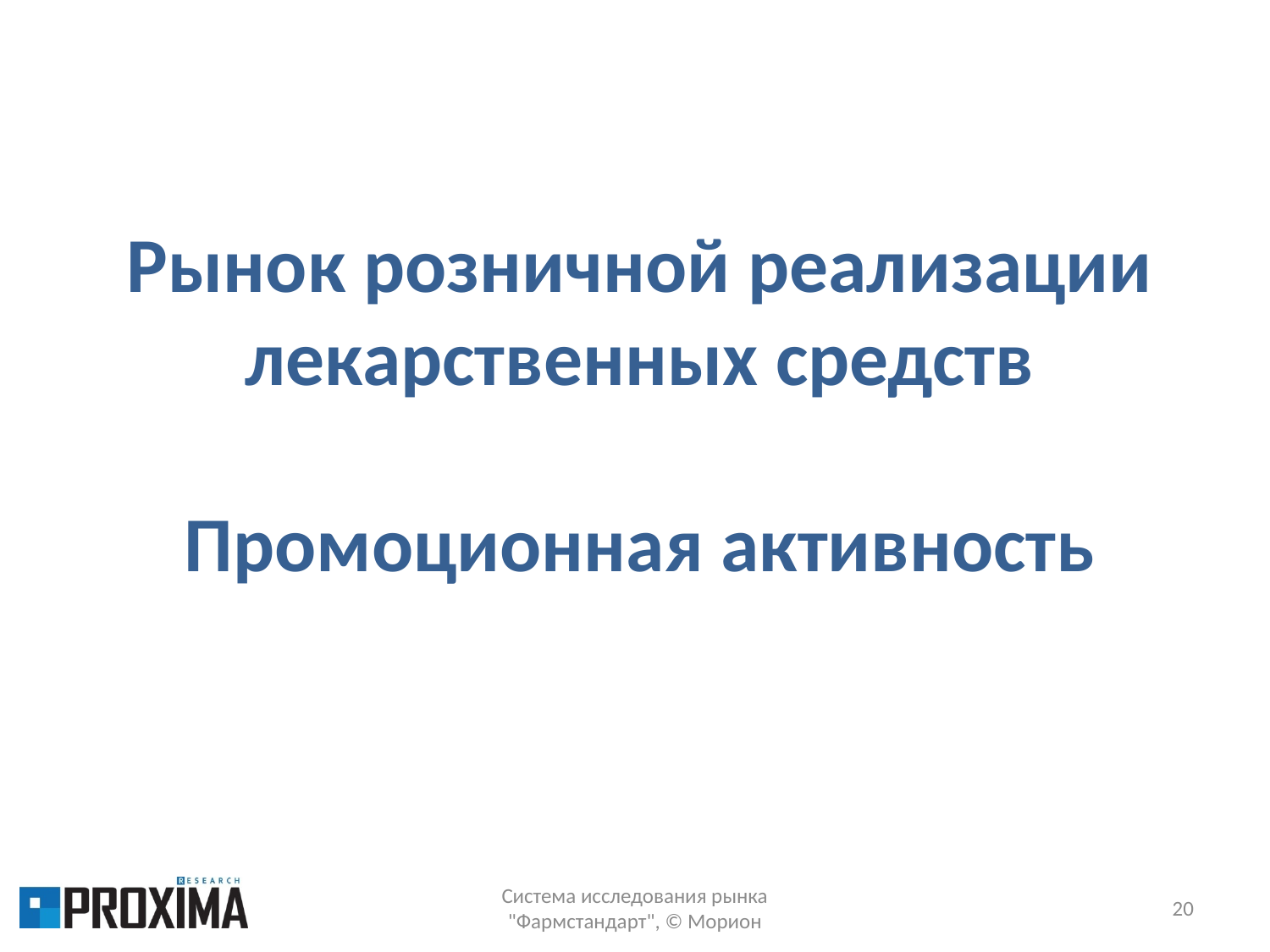

Рынок розничной реализации лекарственных средств
Промоционная активность
Система исследования рынка "Фармстандарт", © Морион
20